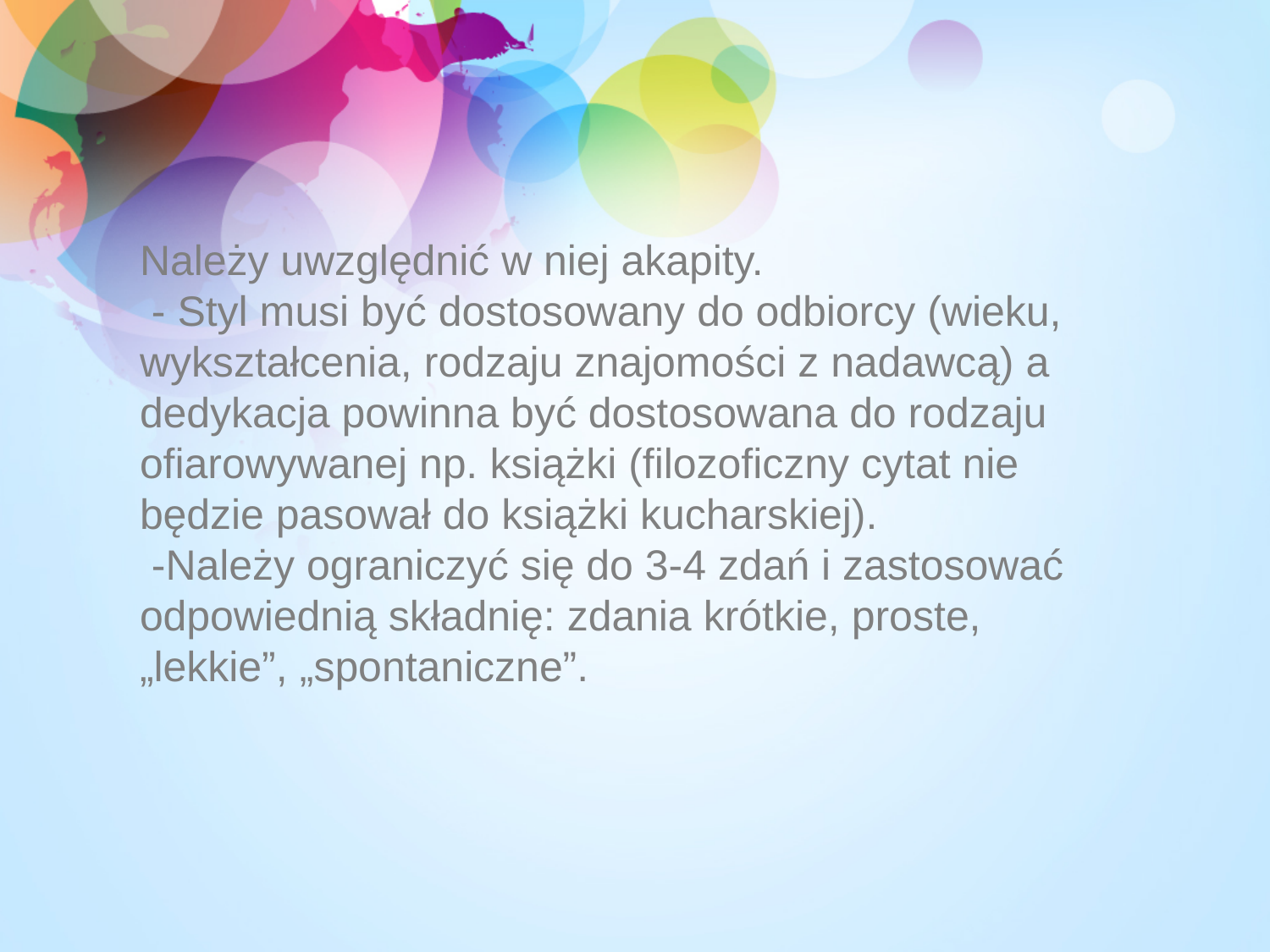

# Należy uwzględnić w niej akapity. - Styl musi być dostosowany do odbiorcy (wieku, wykształcenia, rodzaju znajomości z nadawcą) a dedykacja powinna być dostosowana do rodzaju ofiarowywanej np. książki (filozoficzny cytat nie będzie pasował do książki kucharskiej). -Należy ograniczyć się do 3-4 zdań i zastosować odpowiednią składnię: zdania krótkie, proste, „lekkie”, „spontaniczne”.